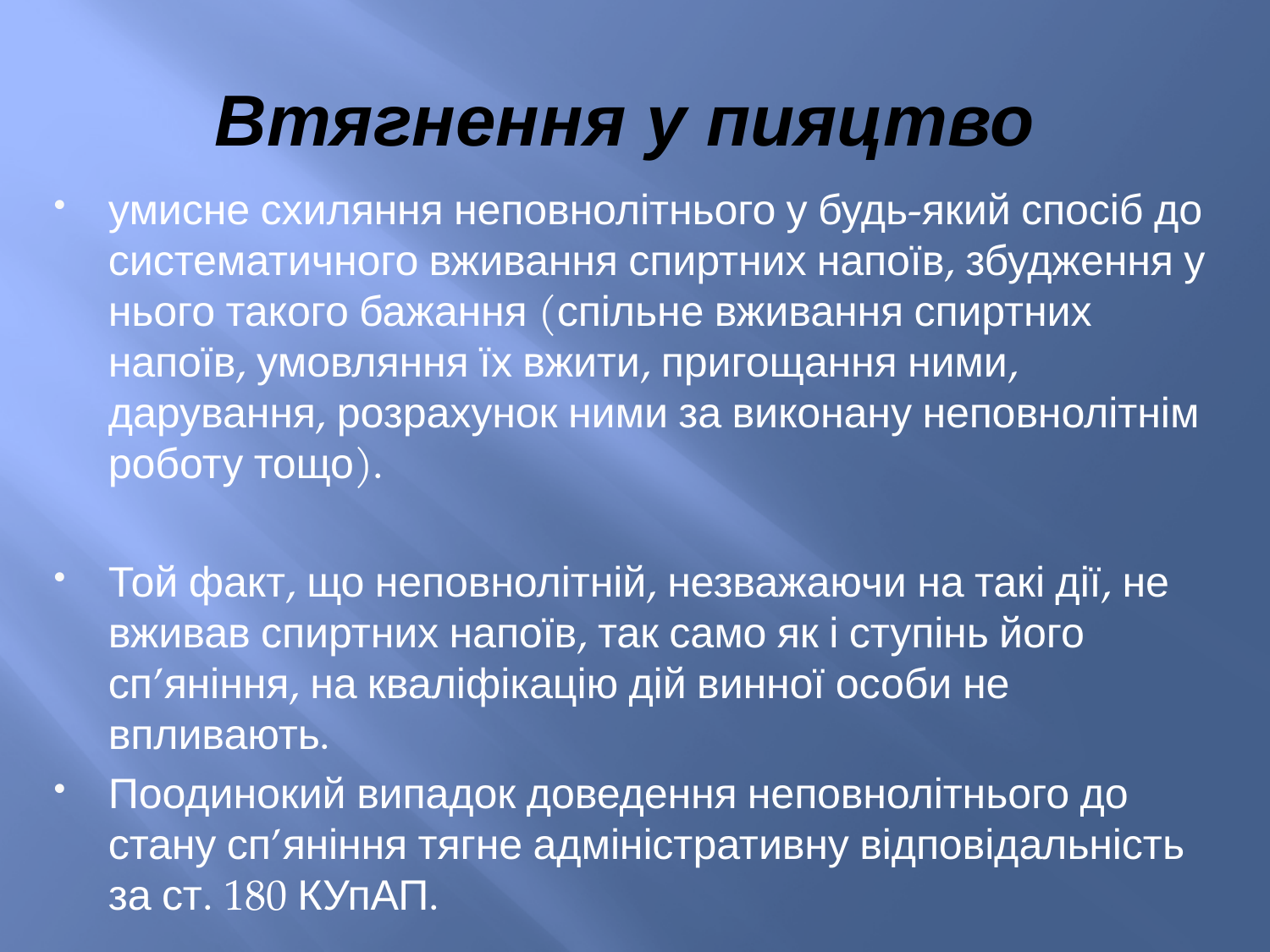

# Втягнення у пияцтво
умисне схиляння неповнолітнього у будь-який спосіб до систематичного вживання спиртних напоїв, збудження у нього такого бажання (спільне вживання спиртних напоїв, умовляння їх вжити, пригощання ними, дарування, розрахунок ними за виконану неповнолітнім роботу тощо).

Той факт, що неповнолітній, незважаючи на такі дії, не вживав спиртних напоїв, так само як і ступінь його сп’яніння, на кваліфікацію дій винної особи не впливають.
Поодинокий випадок доведення неповнолітнього до стану сп’яніння тягне адміністративну відповідальність за ст. 180 КУпАП.